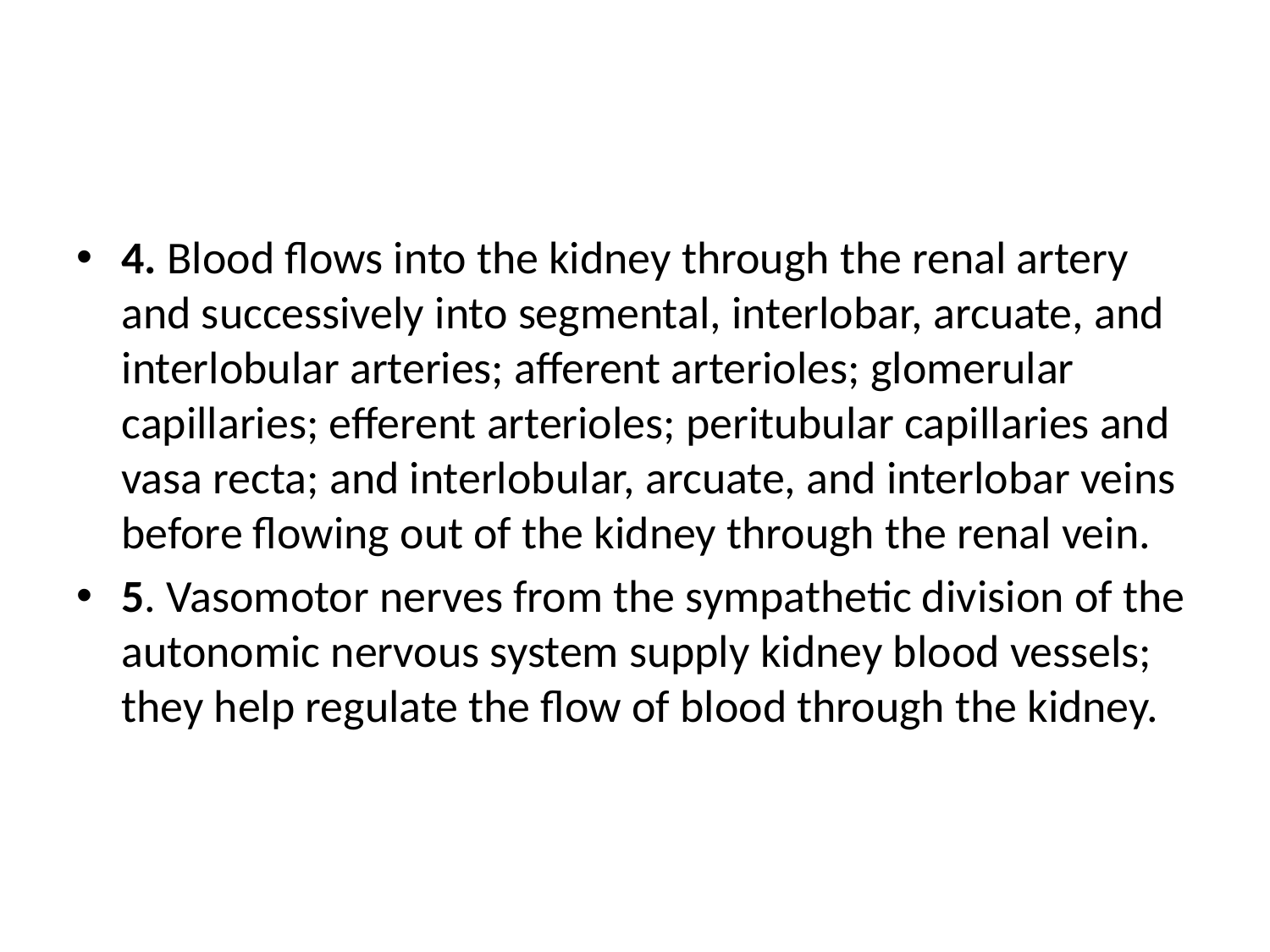

#
4. Blood flows into the kidney through the renal artery and successively into segmental, interlobar, arcuate, and interlobular arteries; afferent arterioles; glomerular capillaries; efferent arterioles; peritubular capillaries and vasa recta; and interlobular, arcuate, and interlobar veins before flowing out of the kidney through the renal vein.
5. Vasomotor nerves from the sympathetic division of the autonomic nervous system supply kidney blood vessels; they help regulate the flow of blood through the kidney.